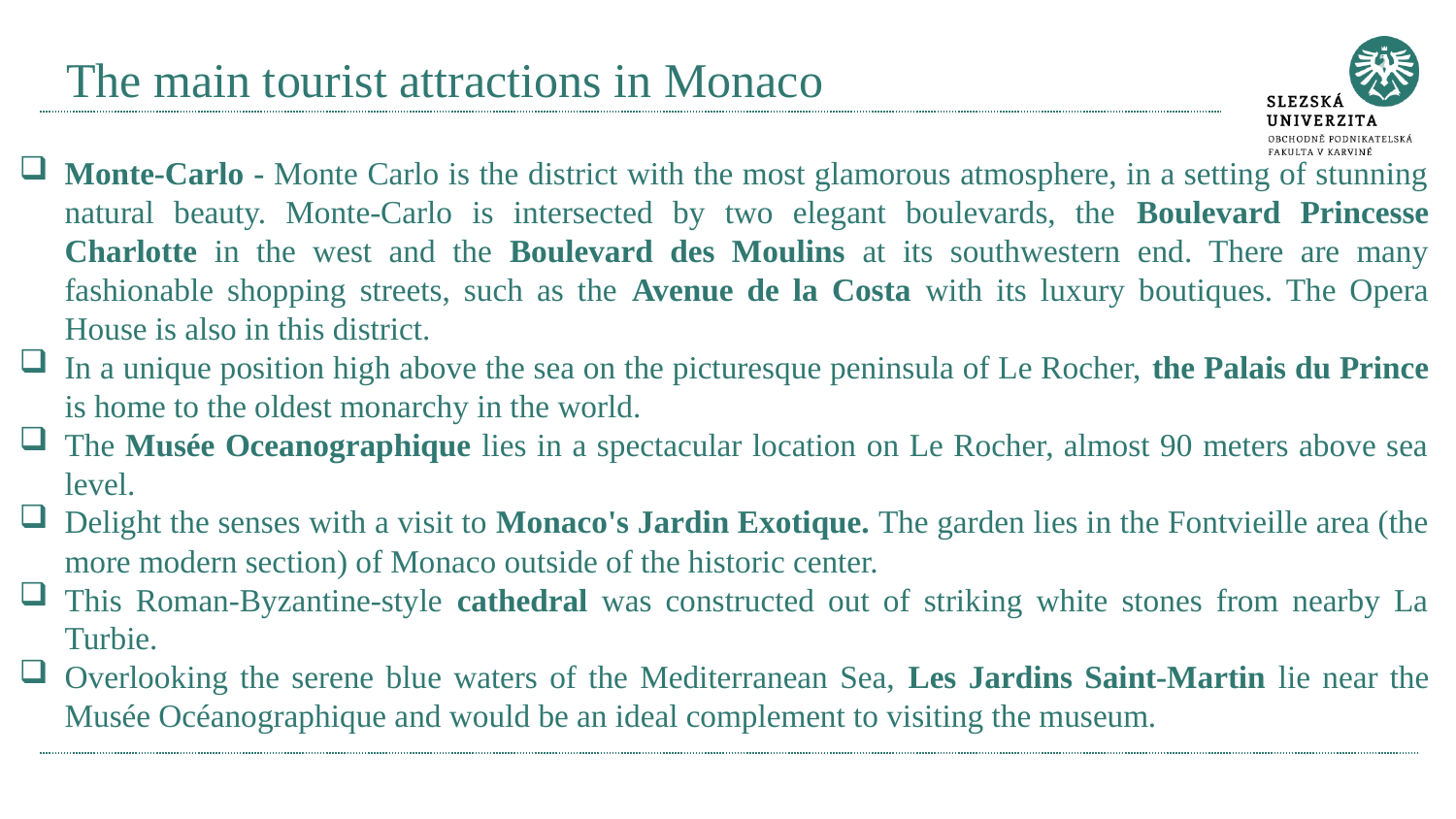

# The main tourist attractions in Monaco
Monte-Carlo - Monte Carlo is the district with the most glamorous atmosphere, in a setting of stunning natural beauty. Monte-Carlo is intersected by two elegant boulevards, the Boulevard Princesse Charlotte in the west and the Boulevard des Moulins at its southwestern end. There are many fashionable shopping streets, such as the Avenue de la Costa with its luxury boutiques. The Opera House is also in this district.
In a unique position high above the sea on the picturesque peninsula of Le Rocher, the Palais du Prince is home to the oldest monarchy in the world.
The Musée Oceanographique lies in a spectacular location on Le Rocher, almost 90 meters above sea level.
Delight the senses with a visit to Monaco's Jardin Exotique. The garden lies in the Fontvieille area (the more modern section) of Monaco outside of the historic center.
This Roman-Byzantine-style cathedral was constructed out of striking white stones from nearby La Turbie.
Overlooking the serene blue waters of the Mediterranean Sea, Les Jardins Saint-Martin lie near the Musée Océanographique and would be an ideal complement to visiting the museum.